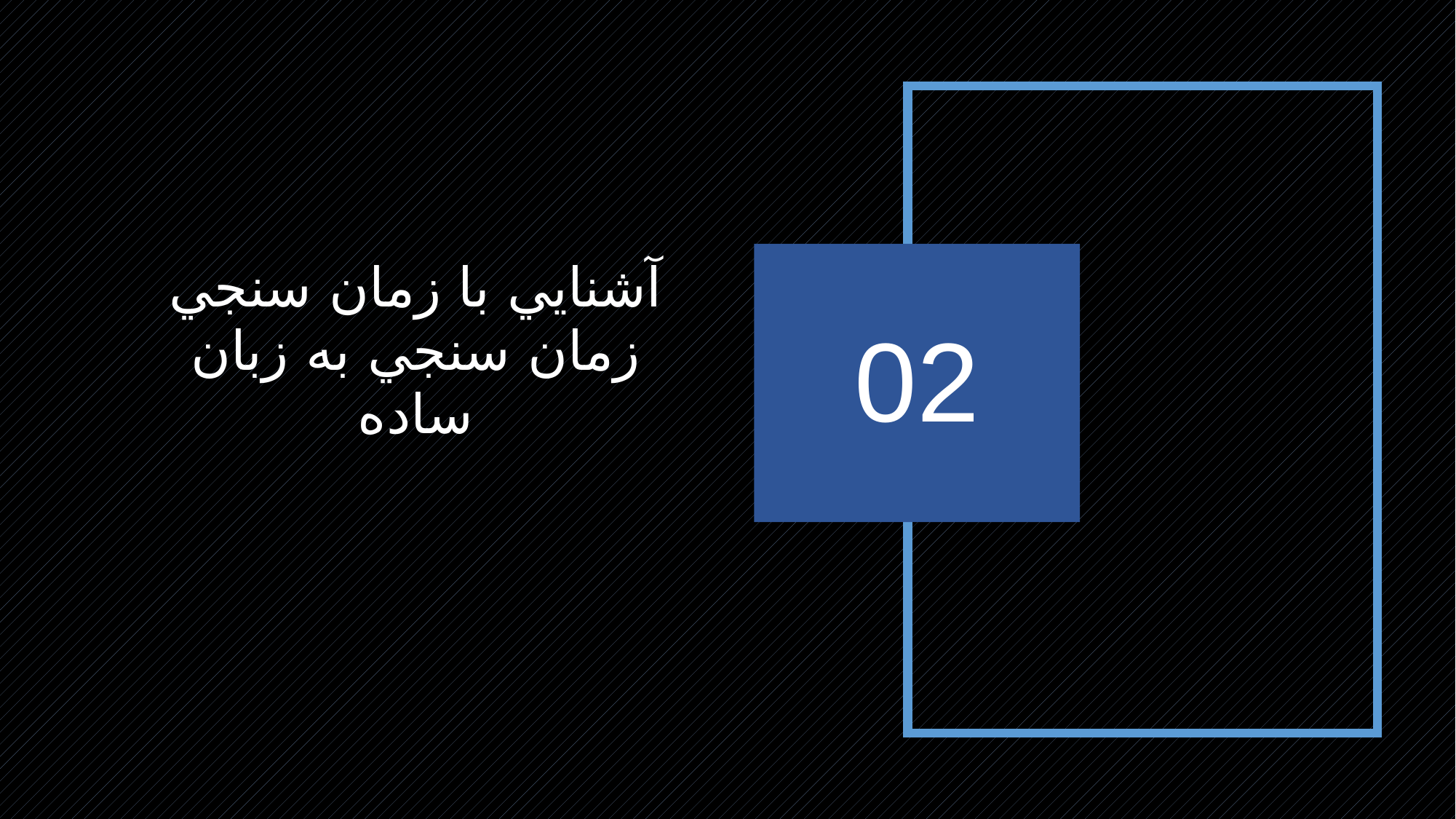

آشنايي با زمان سنجي
زمان سنجي به زبان ساده
02